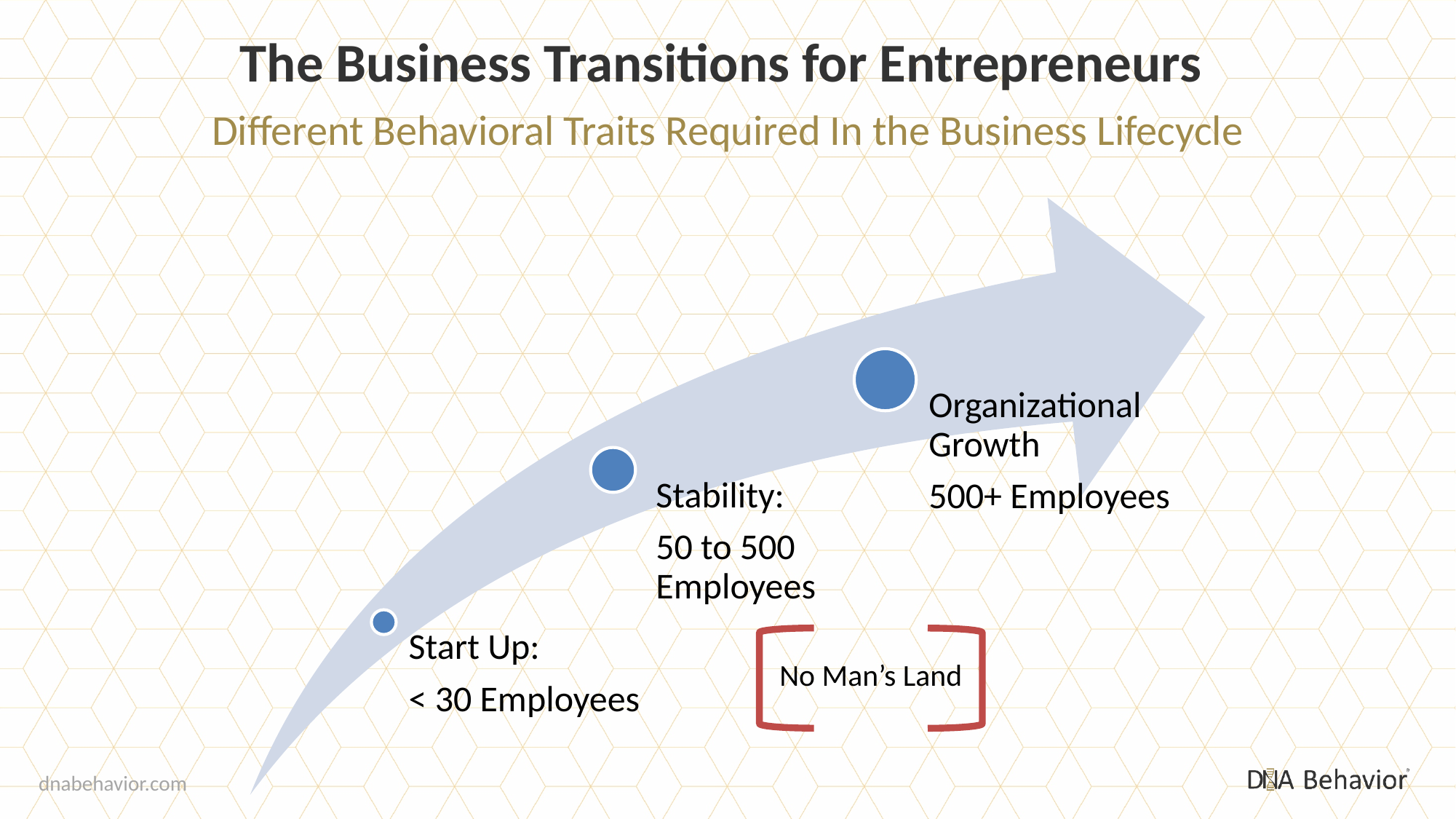

The Business Transitions for Entrepreneurs
Different Behavioral Traits Required In the Business Lifecycle
Start Up:
< 30 Employees
Stability:
50 to 500 Employees
Organizational Growth
500+ Employees

No Man’s Land